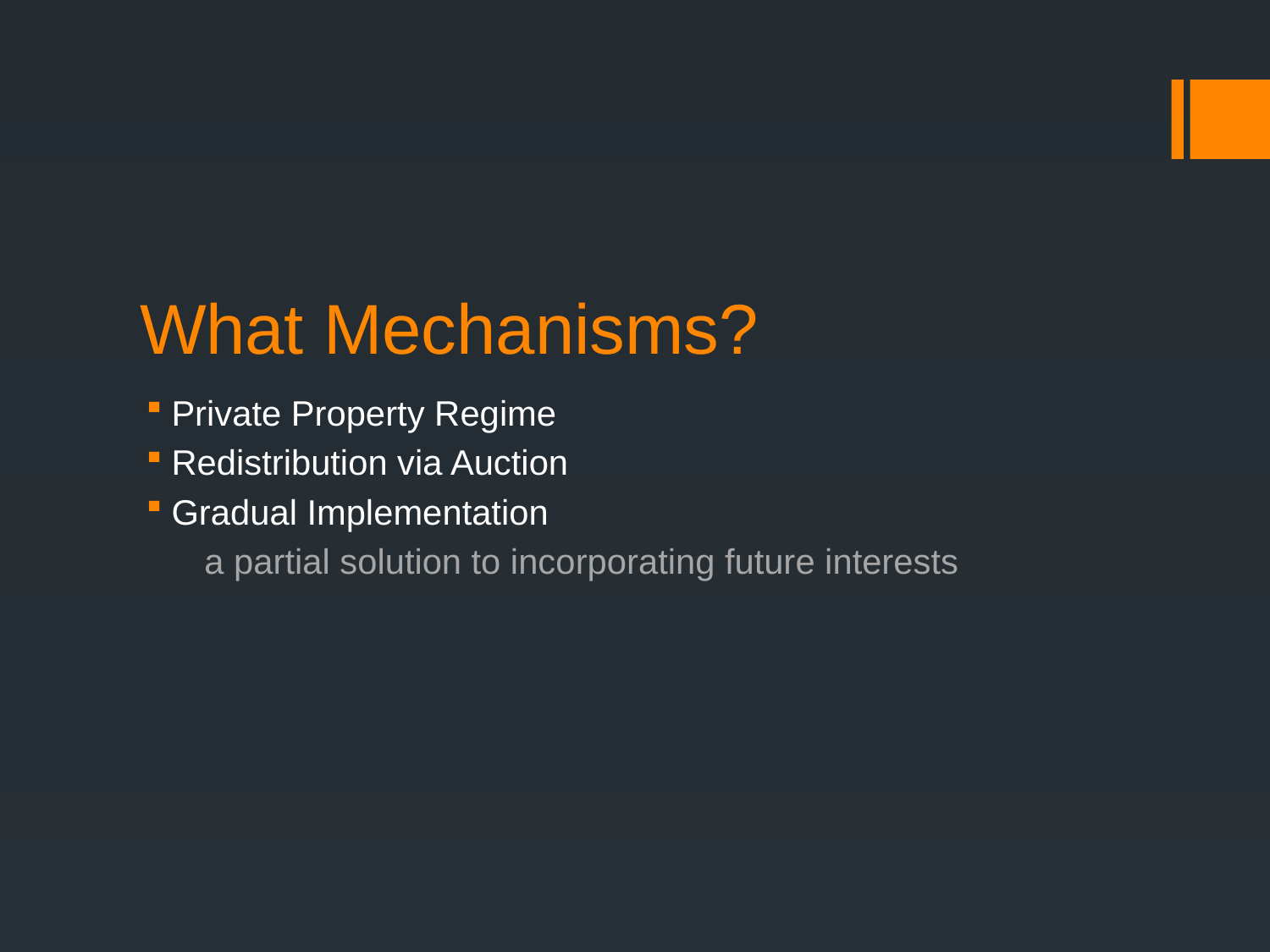

# What Mechanisms?
Private Property Regime
Redistribution via Auction
Gradual Implementation
      a partial solution to incorporating future interests